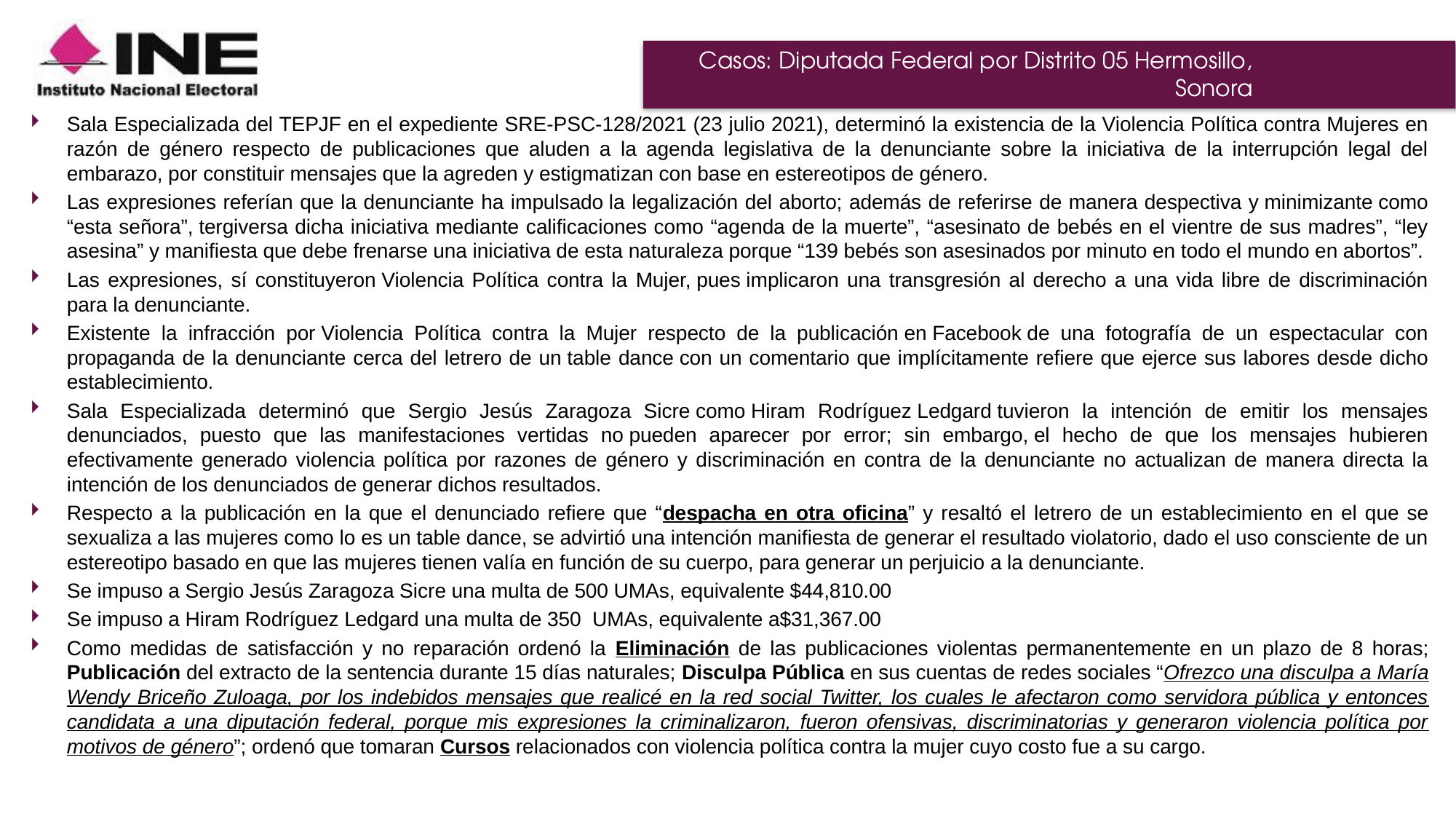

# Casos: Diputada Federal por Distrito 05 Hermosillo, Sonora
Sala Especializada del TEPJF en el expediente SRE-PSC-128/2021 (23 julio 2021), determinó la existencia de la Violencia Política contra Mujeres en razón de género respecto de publicaciones que aluden a la agenda legislativa de la denunciante sobre la iniciativa de la interrupción legal del embarazo, por constituir mensajes que la agreden y estigmatizan con base en estereotipos de género.
Las expresiones referían que la denunciante ha impulsado la legalización del aborto; además de referirse de manera despectiva y minimizante como “esta señora”, tergiversa dicha iniciativa mediante calificaciones como “agenda de la muerte”, “asesinato de bebés en el vientre de sus madres”, “ley asesina” y manifiesta que debe frenarse una iniciativa de esta naturaleza porque “139 bebés son asesinados por minuto en todo el mundo en abortos”.
Las expresiones, sí constituyeron Violencia Política contra la Mujer, pues implicaron una transgresión al derecho a una vida libre de discriminación para la denunciante.
Existente la infracción por Violencia Política contra la Mujer respecto de la publicación en Facebook de una fotografía de un espectacular con propaganda de la denunciante cerca del letrero de un table dance con un comentario que implícitamente refiere que ejerce sus labores desde dicho establecimiento.
Sala Especializada determinó que Sergio Jesús Zaragoza Sicre como Hiram Rodríguez Ledgard tuvieron la intención de emitir los mensajes denunciados, puesto que las manifestaciones vertidas no pueden aparecer por error; sin embargo, el hecho de que los mensajes hubieren efectivamente generado violencia política por razones de género y discriminación en contra de la denunciante no actualizan de manera directa la intención de los denunciados de generar dichos resultados.
Respecto a la publicación en la que el denunciado refiere que “despacha en otra oficina” y resaltó el letrero de un establecimiento en el que se sexualiza a las mujeres como lo es un table dance, se advirtió una intención manifiesta de generar el resultado violatorio, dado el uso consciente de un estereotipo basado en que las mujeres tienen valía en función de su cuerpo, para generar un perjuicio a la denunciante.
Se impuso a Sergio Jesús Zaragoza Sicre una multa de 500 UMAs, equivalente $44,810.00
Se impuso a Hiram Rodríguez Ledgard una multa de 350  UMAs, equivalente a$31,367.00
Como medidas de satisfacción y no reparación ordenó la Eliminación de las publicaciones violentas permanentemente en un plazo de 8 horas; Publicación del extracto de la sentencia durante 15 días naturales; Disculpa Pública en sus cuentas de redes sociales “Ofrezco una disculpa a María Wendy Briceño Zuloaga, por los indebidos mensajes que realicé en la red social Twitter, los cuales le afectaron como servidora pública y entonces candidata a una diputación federal, porque mis expresiones la criminalizaron, fueron ofensivas, discriminatorias y generaron violencia política por motivos de género”; ordenó que tomaran Cursos relacionados con violencia política contra la mujer cuyo costo fue a su cargo.